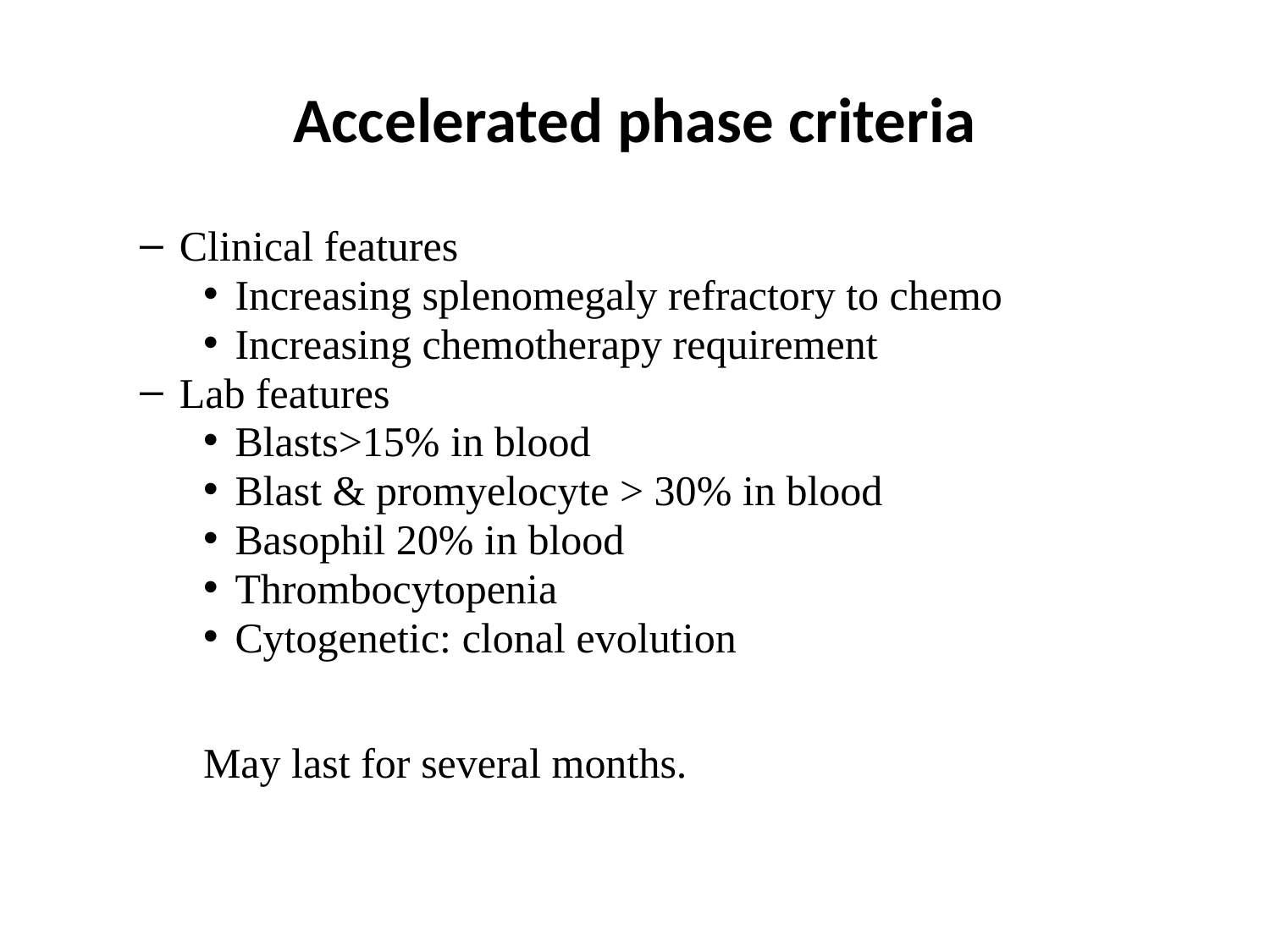

# Accelerated phase criteria
Clinical features
Increasing splenomegaly refractory to chemo
Increasing chemotherapy requirement
Lab features
Blasts>15% in blood
Blast & promyelocyte > 30% in blood
Basophil 20% in blood
Thrombocytopenia
Cytogenetic: clonal evolution

May last for several months.